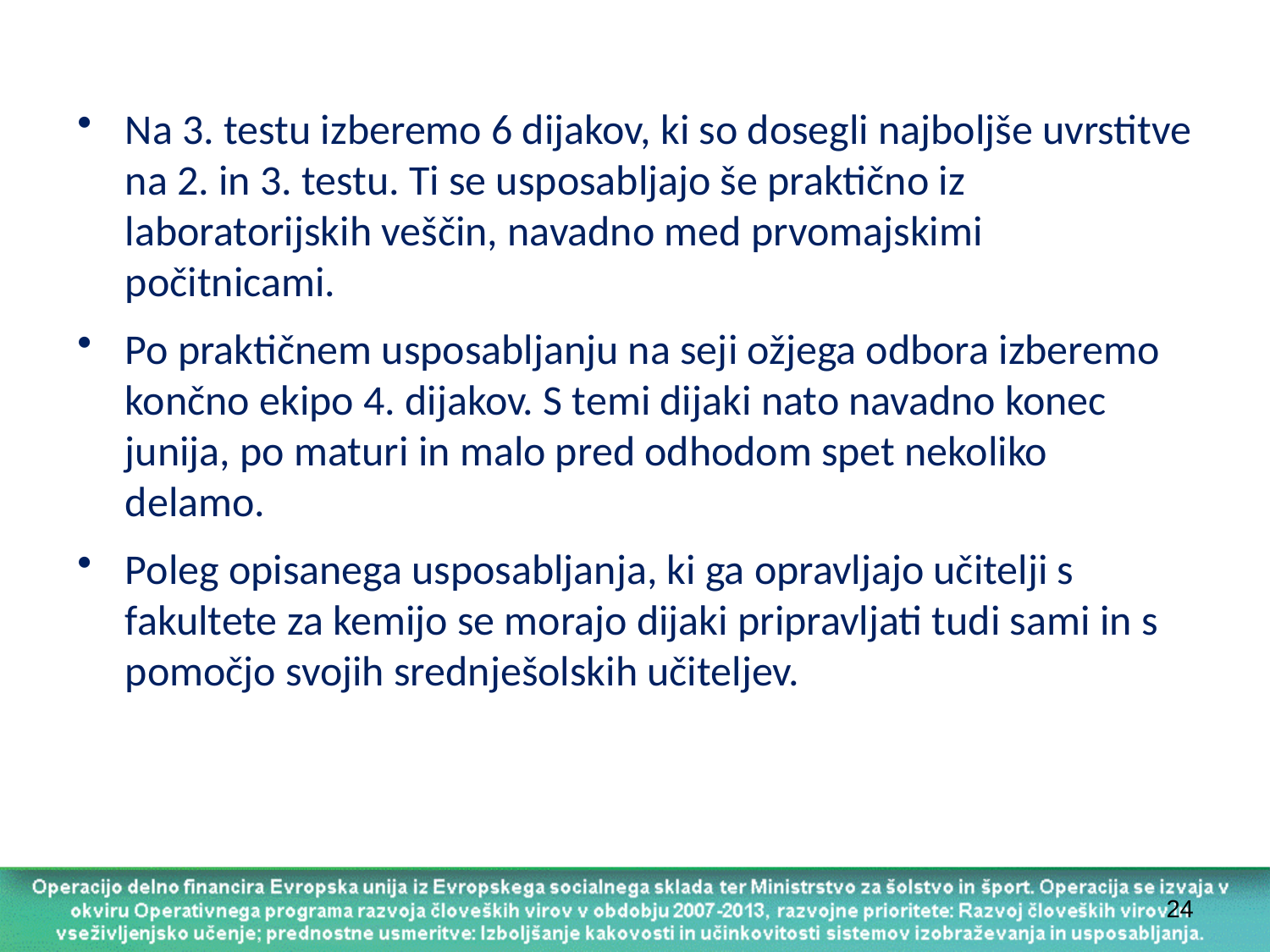

Na 3. testu izberemo 6 dijakov, ki so dosegli najboljše uvrstitve na 2. in 3. testu. Ti se usposabljajo še praktično iz laboratorijskih veščin, navadno med prvomajskimi počitnicami.
Po praktičnem usposabljanju na seji ožjega odbora izberemo končno ekipo 4. dijakov. S temi dijaki nato navadno konec junija, po maturi in malo pred odhodom spet nekoliko delamo.
Poleg opisanega usposabljanja, ki ga opravljajo učitelji s fakultete za kemijo se morajo dijaki pripravljati tudi sami in s pomočjo svojih srednješolskih učiteljev.
24